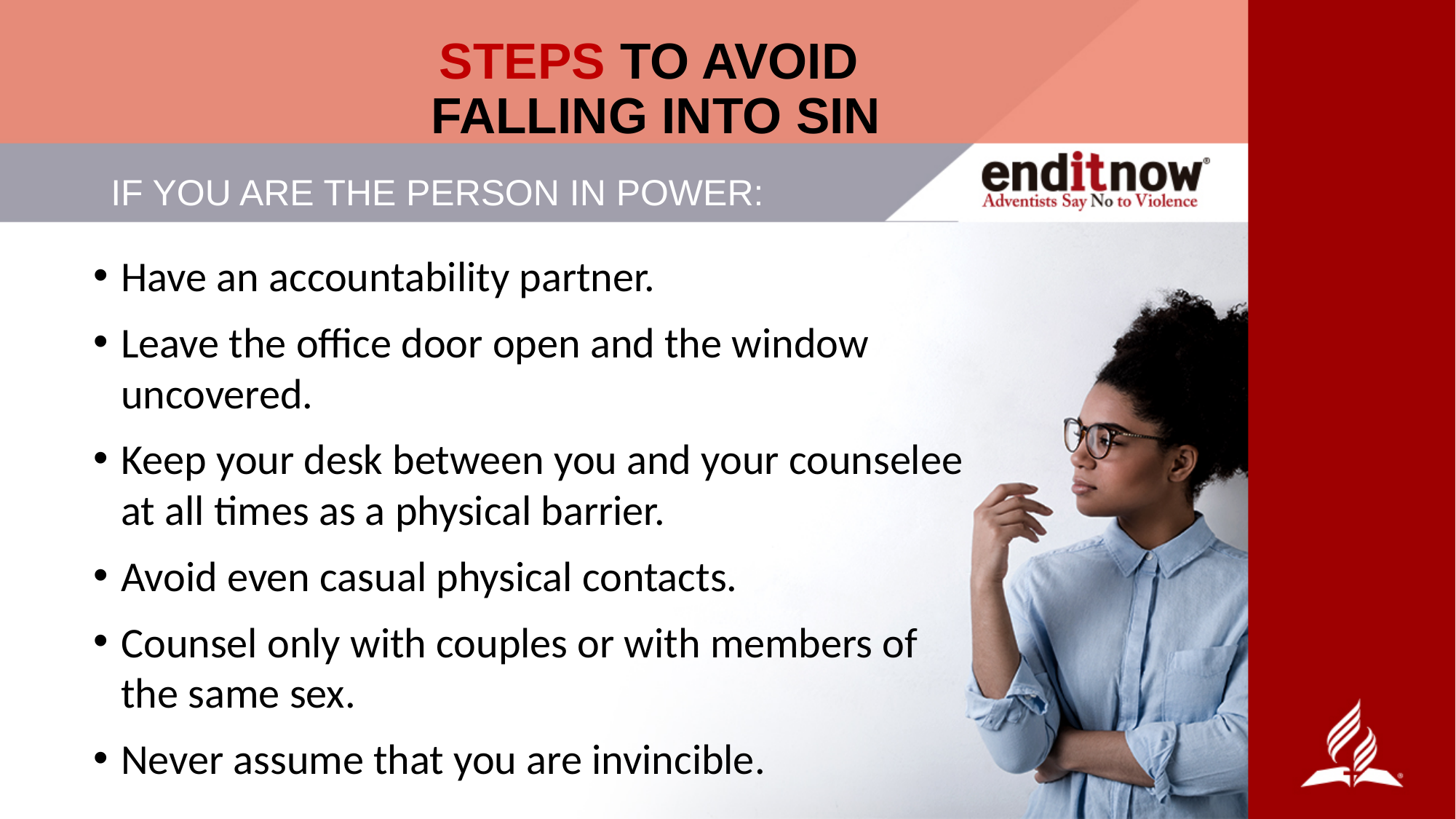

# STEPS TO AVOID FALLING INTO SIN
IF YOU ARE THE PERSON IN POWER:
Have an accountability partner.
Leave the office door open and the window uncovered.
Keep your desk between you and your counselee at all times as a physical barrier.
Avoid even casual physical contacts.
Counsel only with couples or with members of the same sex.
Never assume that you are invincible.